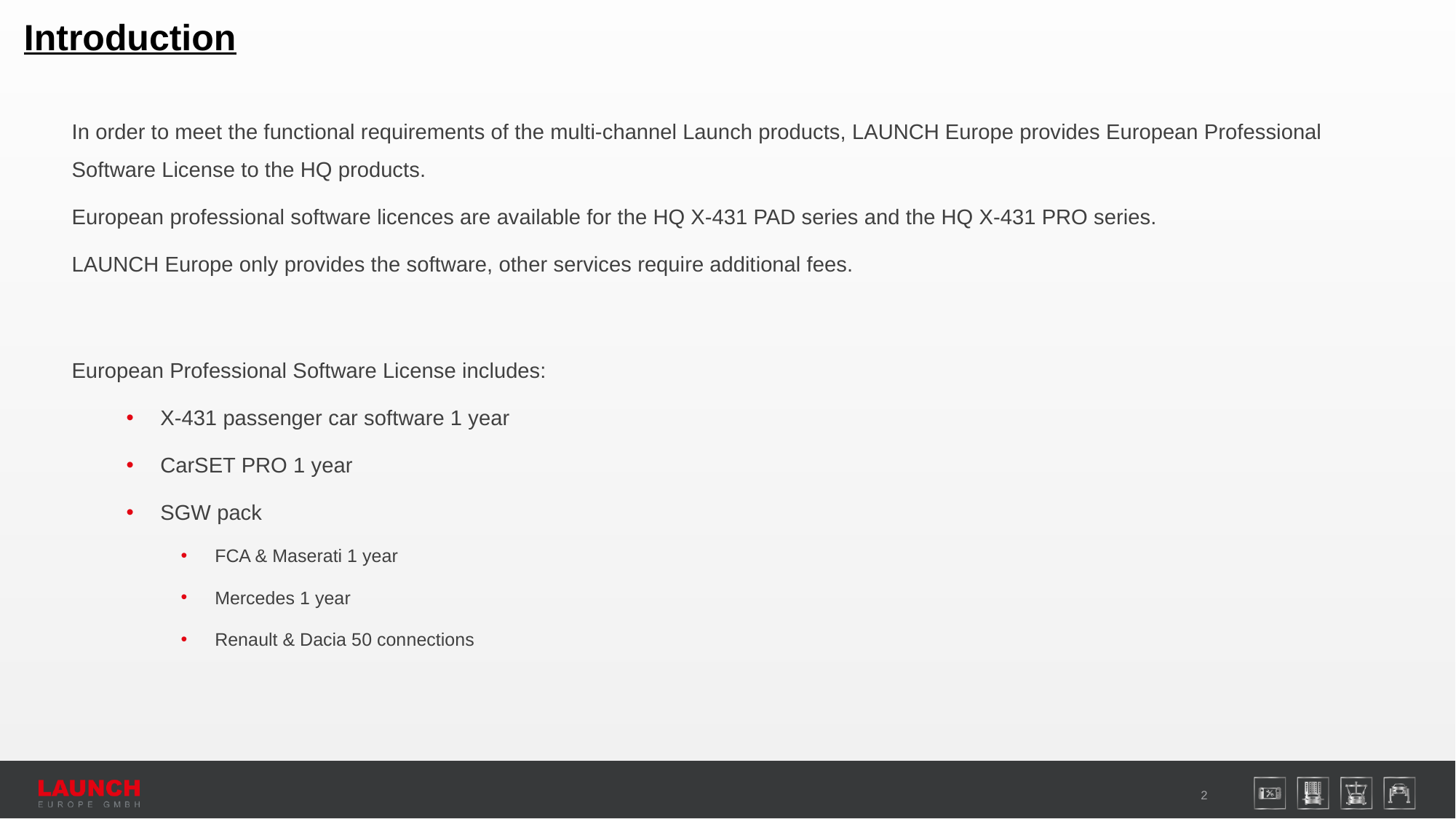

Introduction
In order to meet the functional requirements of the multi-channel Launch products, LAUNCH Europe provides European Professional Software License to the HQ products.
European professional software licences are available for the HQ X-431 PAD series and the HQ X-431 PRO series.
LAUNCH Europe only provides the software, other services require additional fees.
European Professional Software License includes:
X-431 passenger car software 1 year
CarSET PRO 1 year
SGW pack
FCA & Maserati 1 year
Mercedes 1 year
Renault & Dacia 50 connections